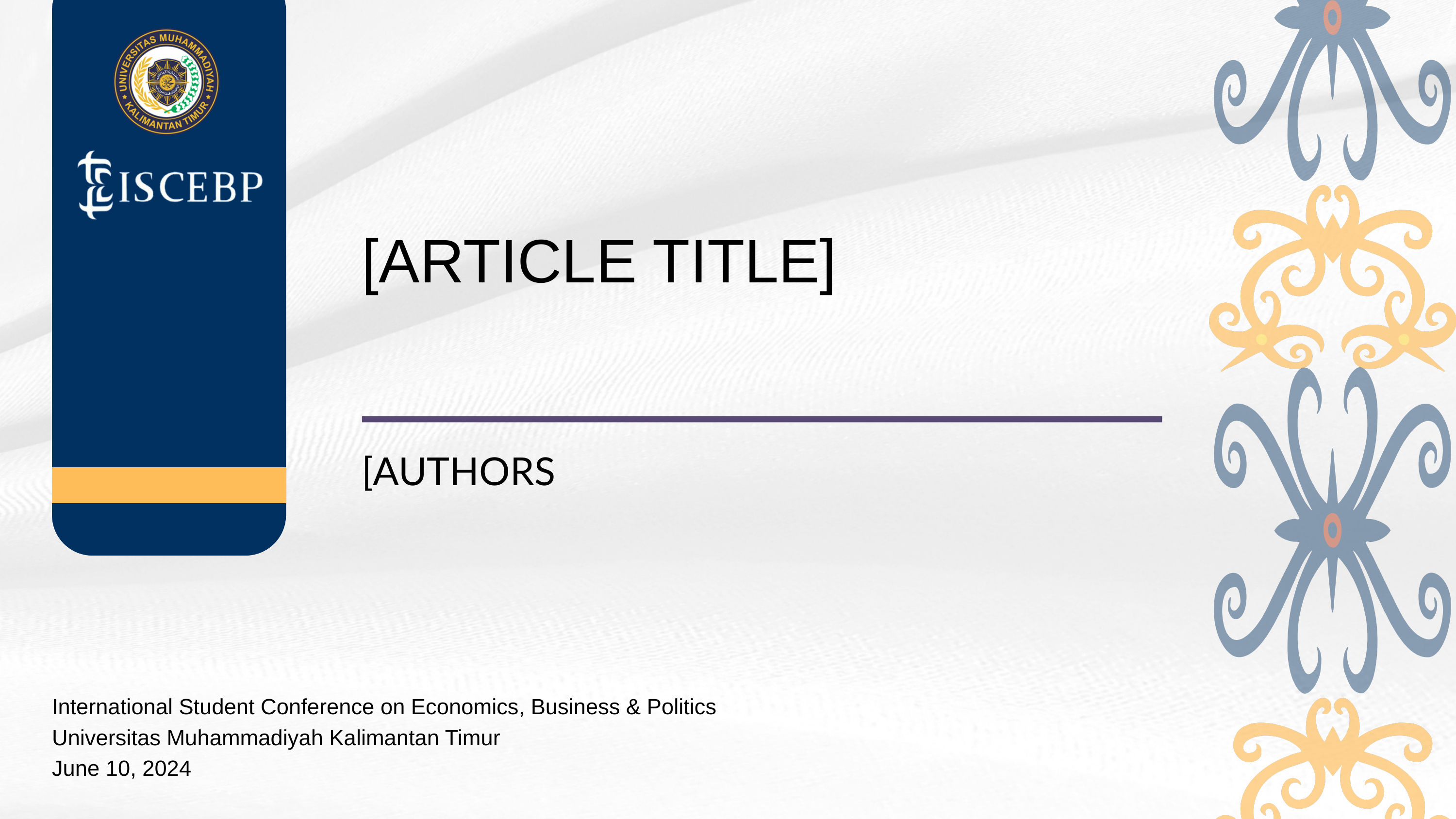

[ARTICLE TITLE]

[AUTHORS

International Student Conference on Economics, Business & Politics
Universitas Muhammadiyah Kalimantan Timur
June 10, 2024